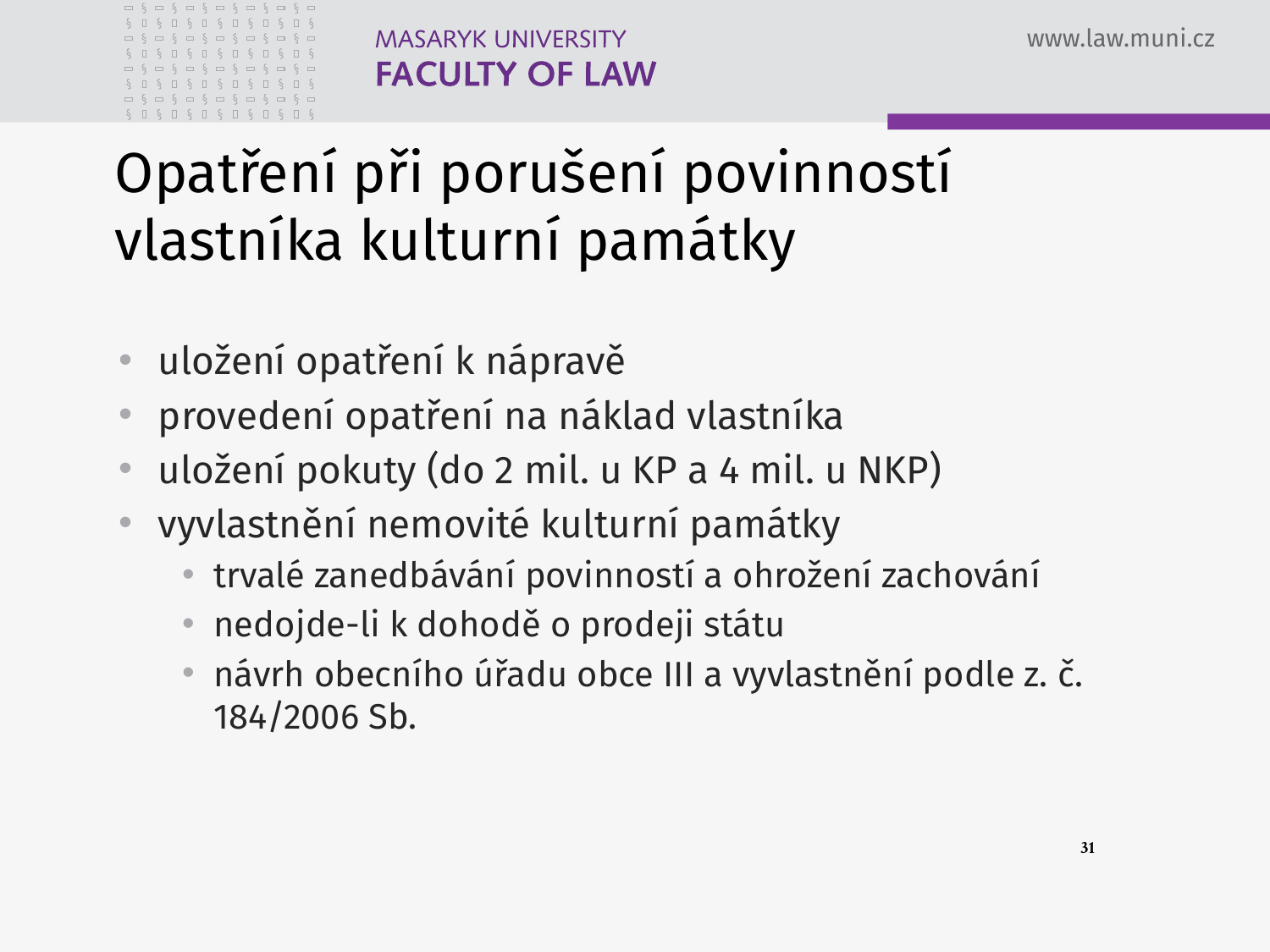

# Opatření při porušení povinností vlastníka kulturní památky
uložení opatření k nápravě
provedení opatření na náklad vlastníka
uložení pokuty (do 2 mil. u KP a 4 mil. u NKP)
vyvlastnění nemovité kulturní památky
trvalé zanedbávání povinností a ohrožení zachování
nedojde-li k dohodě o prodeji státu
návrh obecního úřadu obce III a vyvlastnění podle z. č. 184/2006 Sb.

31